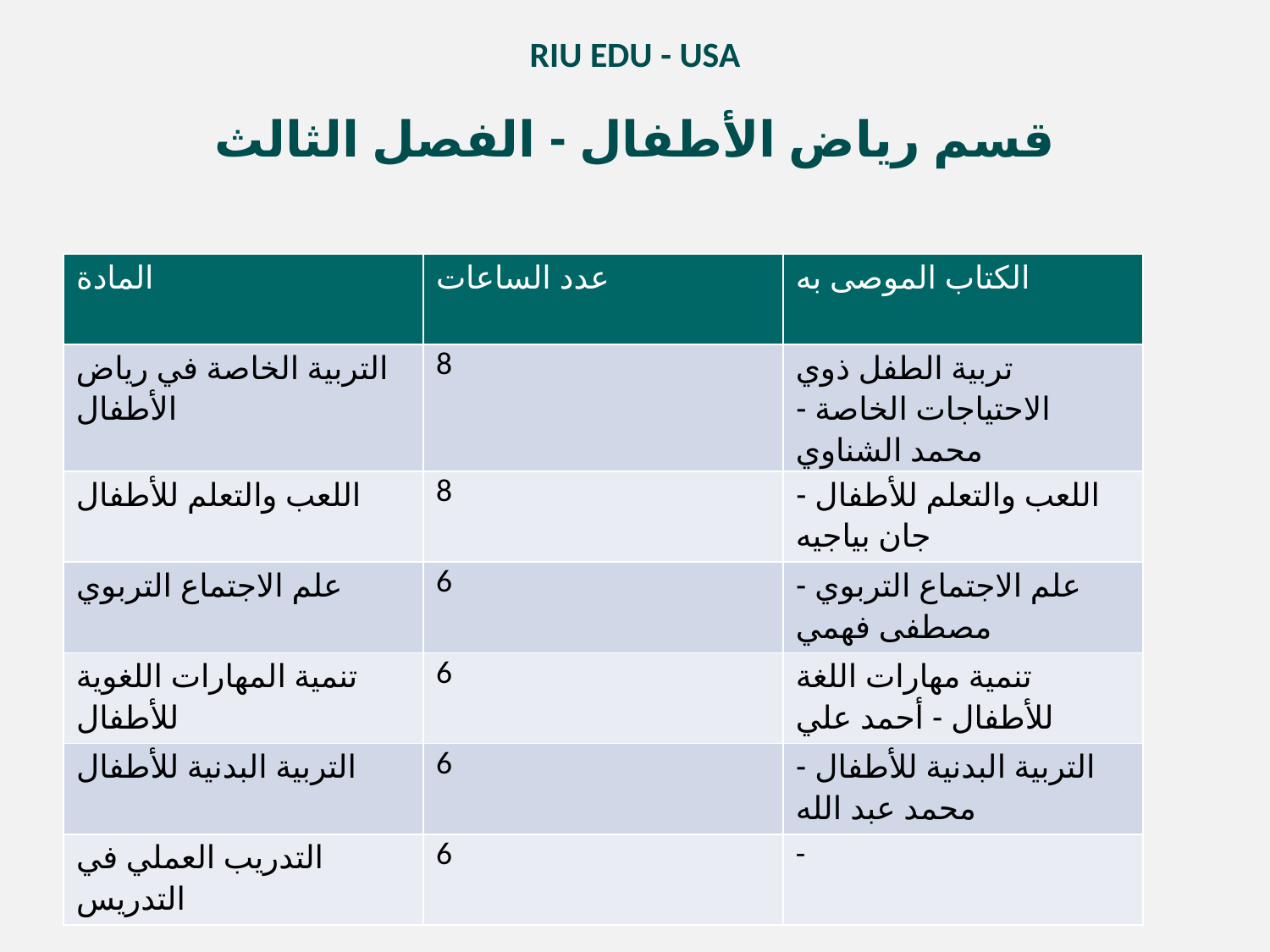

RIU EDU - USA
قسم رياض الأطفال - الفصل الثالث
| المادة | عدد الساعات | الكتاب الموصى به |
| --- | --- | --- |
| التربية الخاصة في رياض الأطفال | 8 | تربية الطفل ذوي الاحتياجات الخاصة - محمد الشناوي |
| اللعب والتعلم للأطفال | 8 | اللعب والتعلم للأطفال - جان بياجيه |
| علم الاجتماع التربوي | 6 | علم الاجتماع التربوي - مصطفى فهمي |
| تنمية المهارات اللغوية للأطفال | 6 | تنمية مهارات اللغة للأطفال - أحمد علي |
| التربية البدنية للأطفال | 6 | التربية البدنية للأطفال - محمد عبد الله |
| التدريب العملي في التدريس | 6 | - |